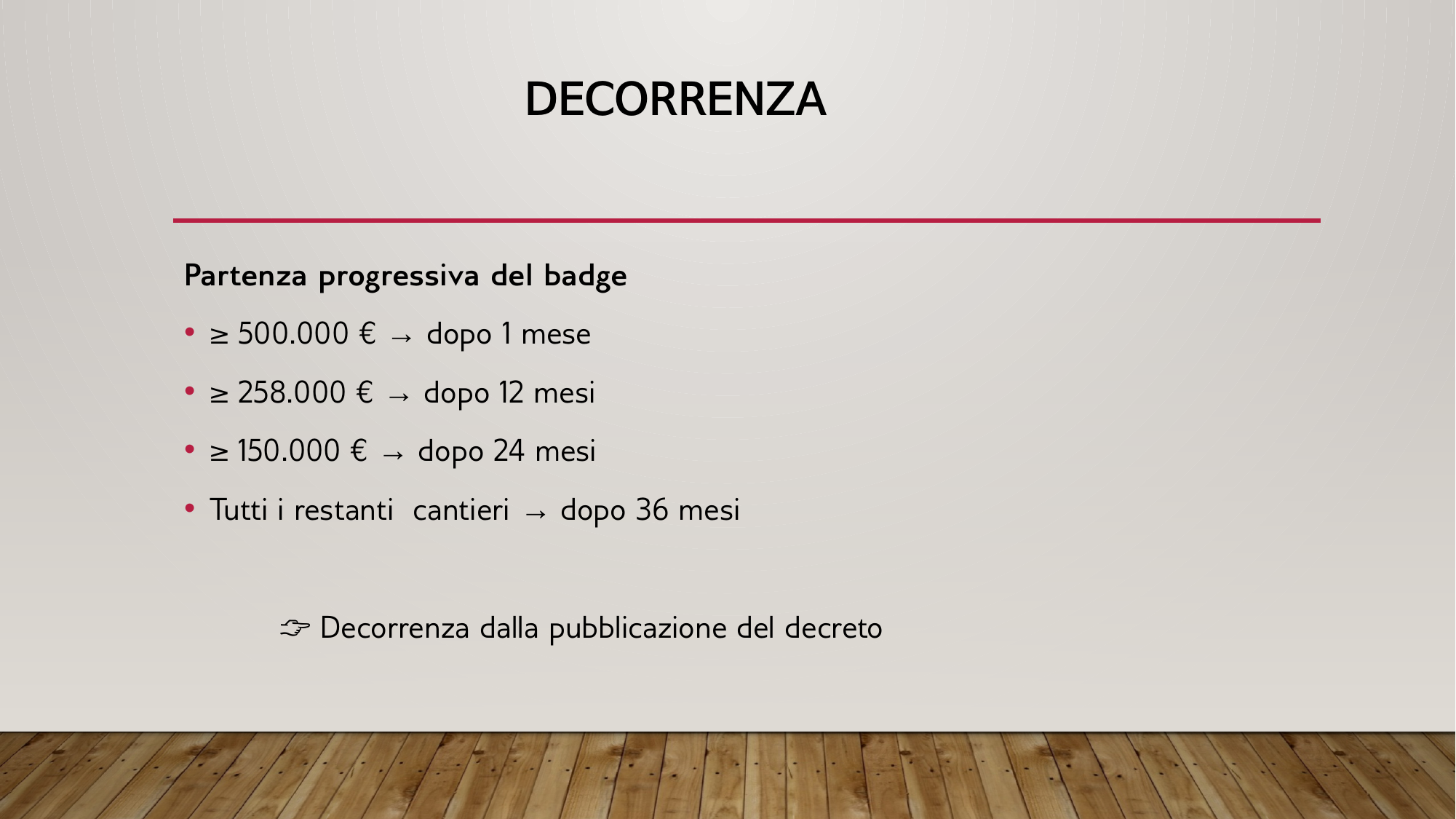

# DECORRENZA
Partenza progressiva del badge
≥ 500.000 € → dopo 1 mese
≥ 258.000 € → dopo 12 mesi
≥ 150.000 € → dopo 24 mesi
Tutti i restanti  cantieri → dopo 36 mesi

	👉 Decorrenza dalla pubblicazione del decreto